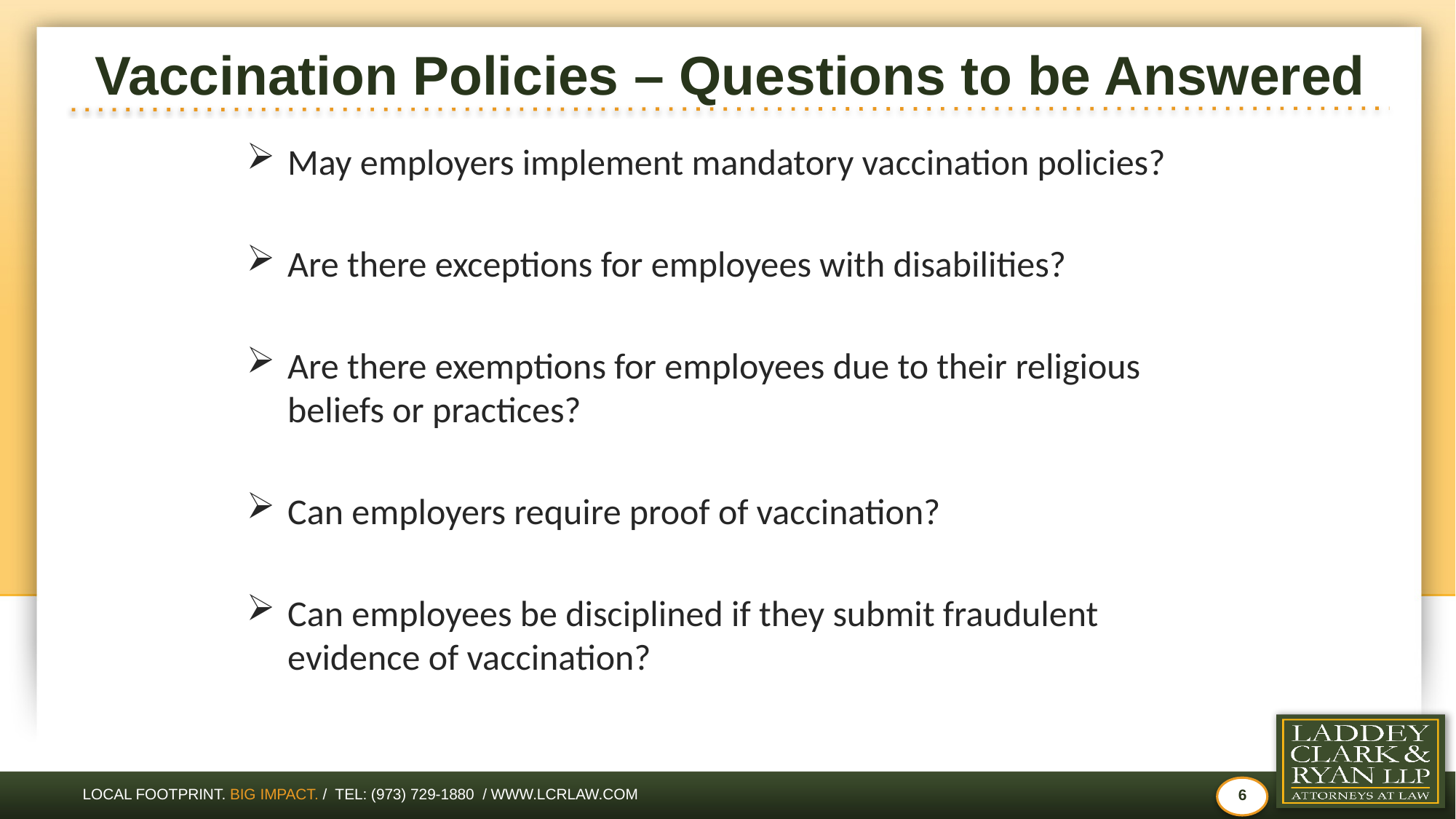

# Vaccination Policies – Questions to be Answered
May employers implement mandatory vaccination policies?

Are there exceptions for employees with disabilities?

Are there exemptions for employees due to their religious beliefs or practices?

Can employers require proof of vaccination?

Can employees be disciplined if they submit fraudulent evidence of vaccination?